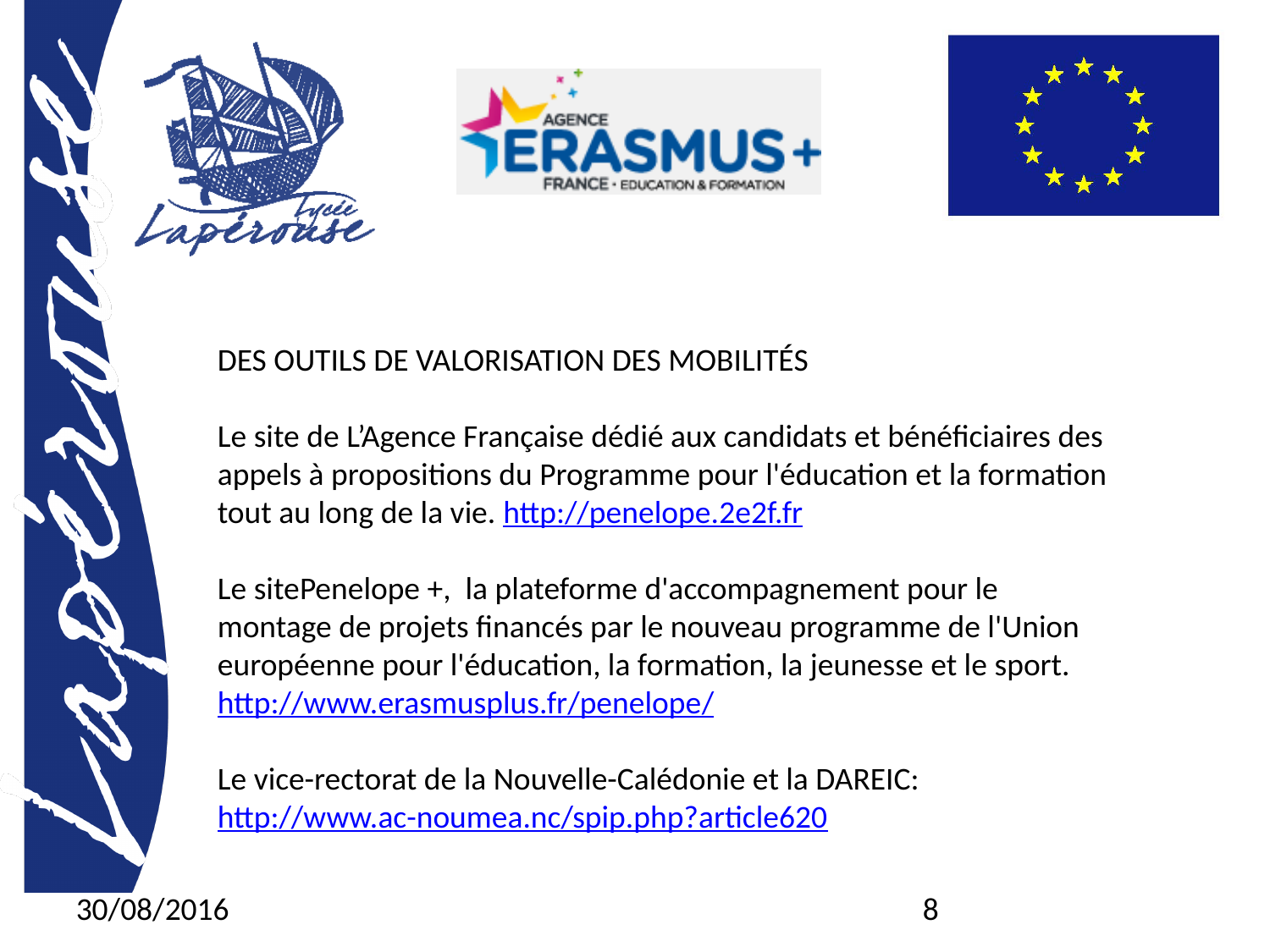

DES OUTILS DE VALORISATION DES MOBILITÉS

Le site de L’Agence Française dédié aux candidats et bénéficiaires des appels à propositions du Programme pour l'éducation et la formation tout au long de la vie. http://penelope.2e2f.fr

Le sitePenelope +,  la plateforme d'accompagnement pour le montage de projets financés par le nouveau programme de l'Union européenne pour l'éducation, la formation, la jeunesse et le sport.
http://www.erasmusplus.fr/penelope/

Le vice-rectorat de la Nouvelle-Calédonie et la DAREIC: http://www.ac-noumea.nc/spip.php?article620